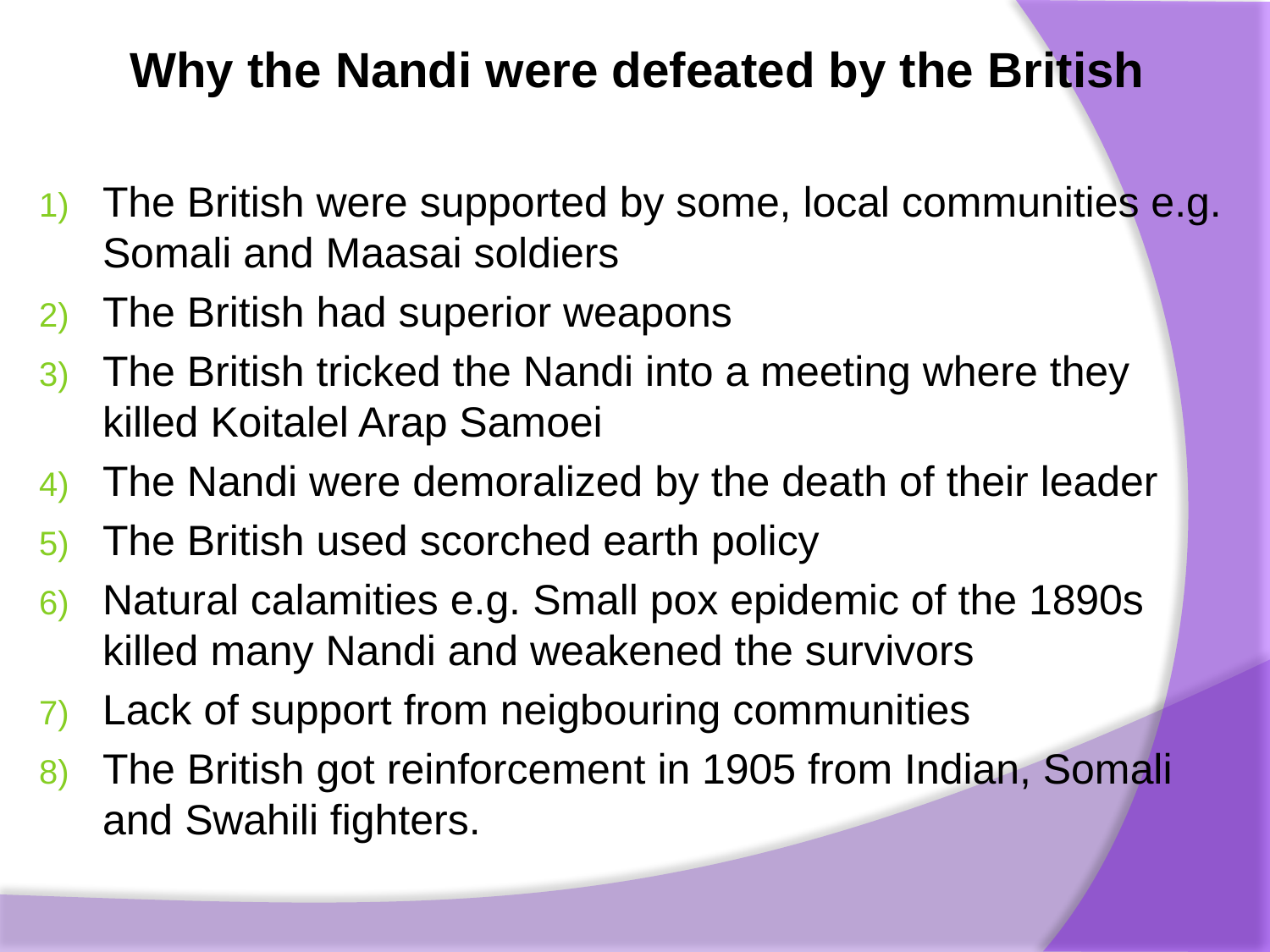

Why the Nandi were defeated by the British

The British were supported by some, local communities e.g. Somali and Maasai soldiers
The British had superior weapons
The British tricked the Nandi into a meeting where they killed Koitalel Arap Samoei
The Nandi were demoralized by the death of their leader
The British used scorched earth policy
Natural calamities e.g. Small pox epidemic of the 1890s killed many Nandi and weakened the survivors
Lack of support from neigbouring communi­ties
The British got reinforcement in 1905 from Indian, Somali and Swahili fighters.